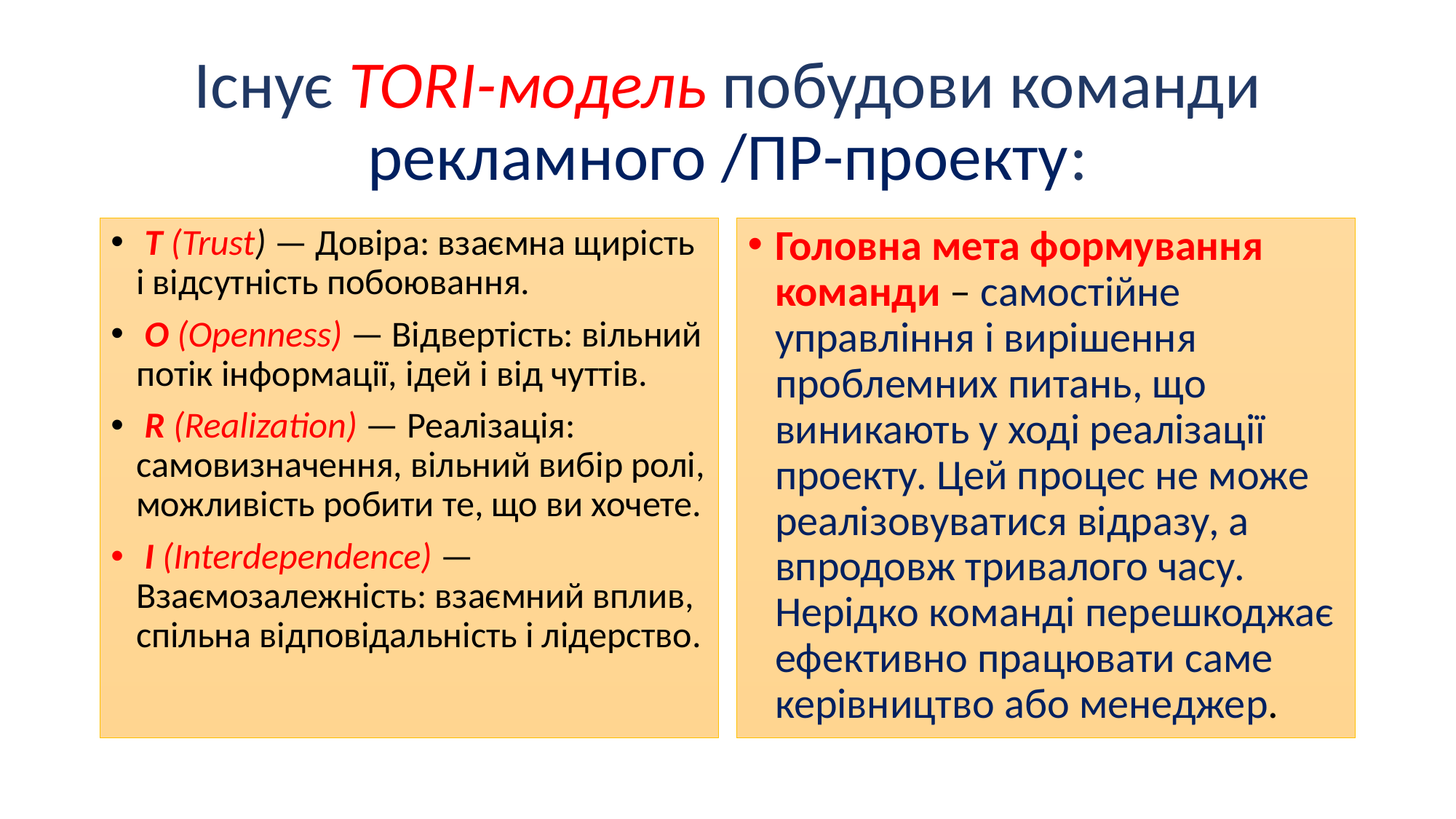

# Існує TORI-модель побудови команди рекламного /ПР-проекту:
 T (Trust) — Довіра: взаємна щирість і відсутність побоювання.
 O (Openness) — Відвертість: вільний потік інформації, ідей і від чуттів.
 R (Realization) — Реалізація: самовизначення, вільний вибір ролі, можливість робити те, що ви хочете.
 I (Interdependence) — Взаємозалежність: взаємний вплив, спільна відповідальність і лідерство.
Головна мета формування команди – самостійне управління і вирішення проблемних питань, що виникають у ході реалізації проекту. Цей процес не може реалізовуватися відразу, а впродовж тривалого часу. Нерідко команді перешкоджає ефективно працювати саме керівництво або менеджер.